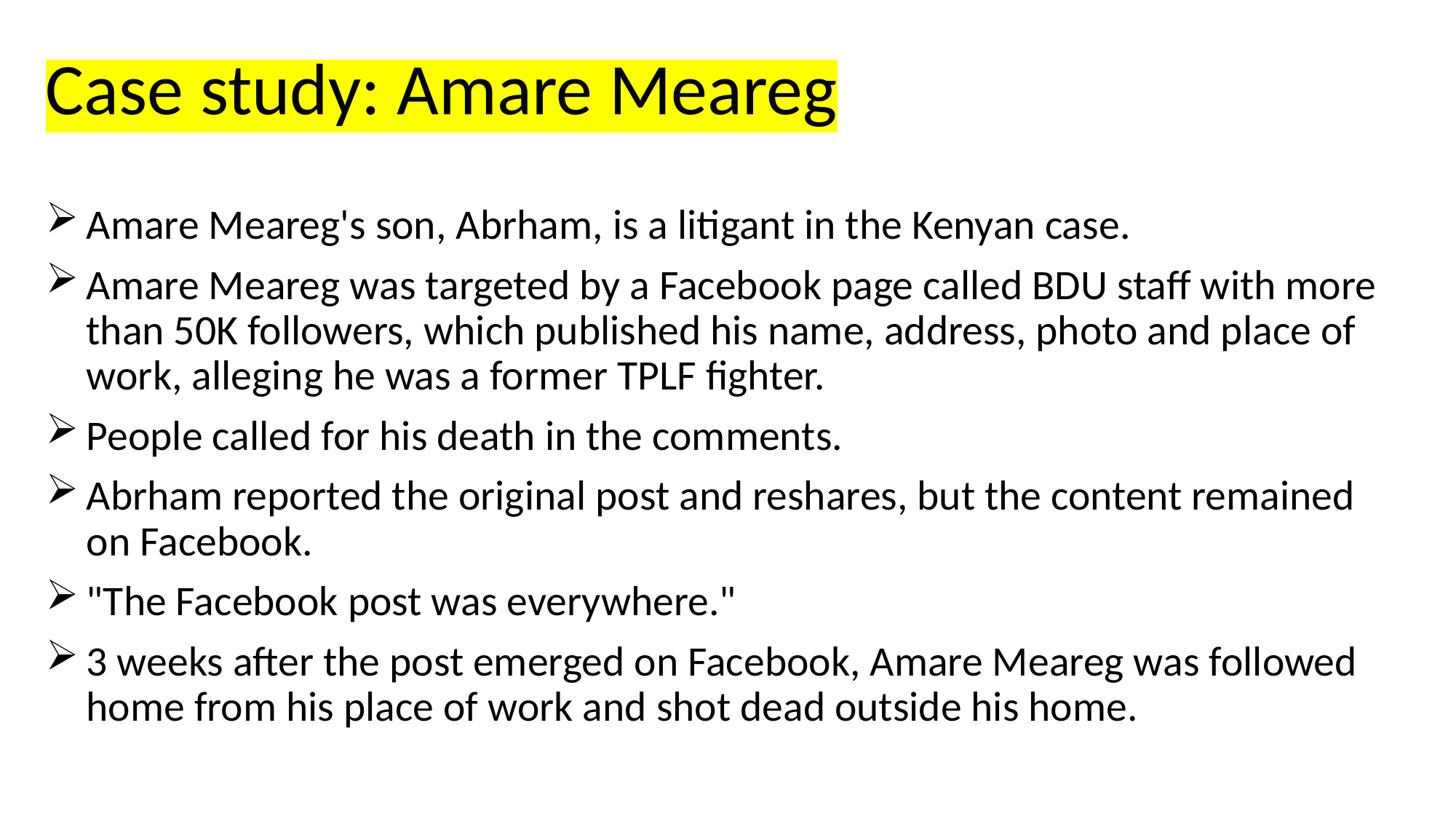

# Case study: Amare Meareg
Amare Meareg's son, Abrham, is a litigant in the Kenyan case.
Amare Meareg was targeted by a Facebook page called BDU staff with more than 50K followers, which published his name, address, photo and place of work, alleging he was a former TPLF fighter.
People called for his death in the comments.
Abrham reported the original post and reshares, but the content remained on Facebook.
"The Facebook post was everywhere."
3 weeks after the post emerged on Facebook, Amare Meareg was followed home from his place of work and shot dead outside his home.